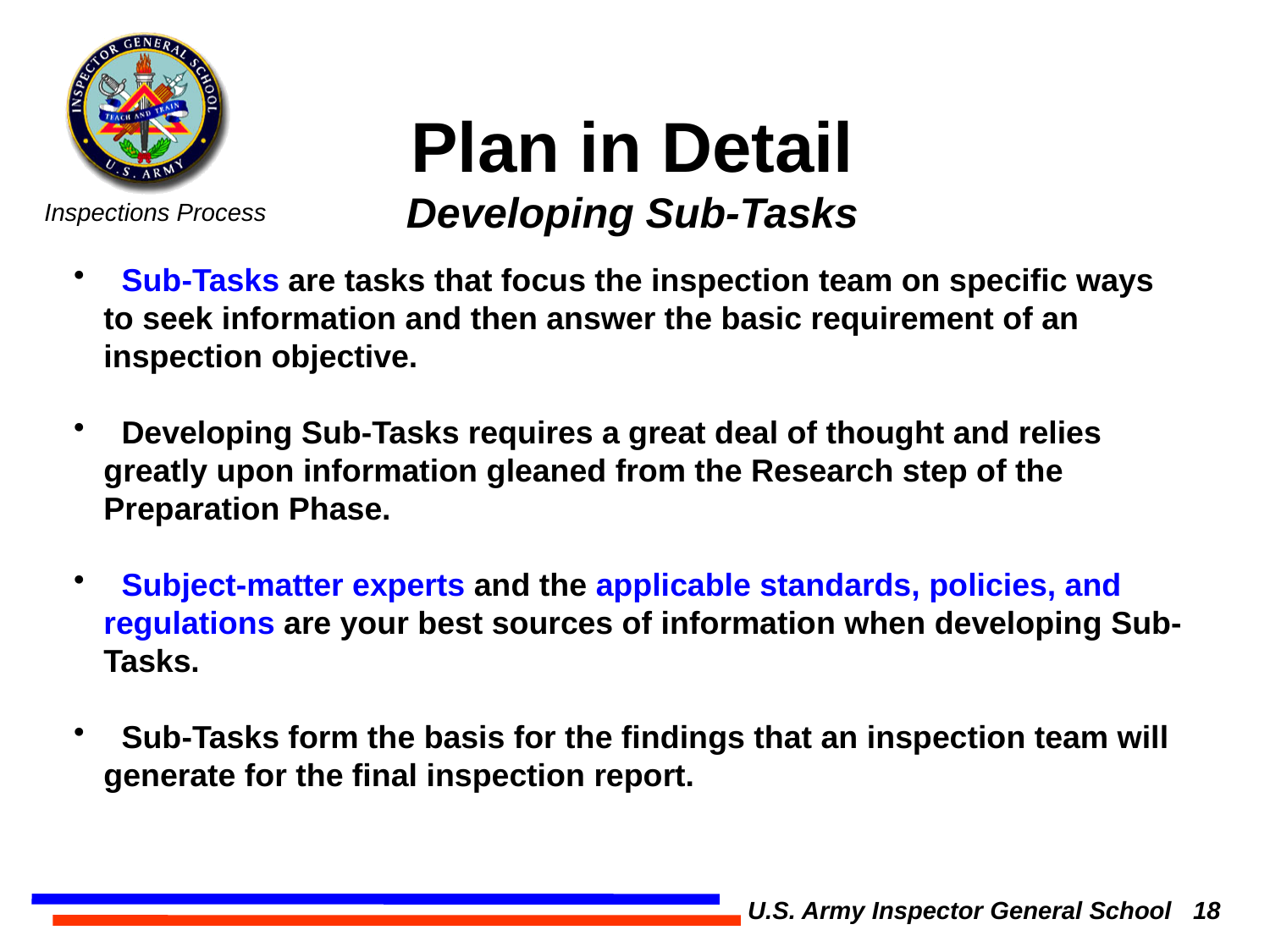

Plan in Detail
Developing Sub-Tasks
  Sub-Tasks are tasks that focus the inspection team on specific ways to seek information and then answer the basic requirement of an inspection objective.

  Developing Sub-Tasks requires a great deal of thought and relies greatly upon information gleaned from the Research step of the Preparation Phase.

  Subject-matter experts and the applicable standards, policies, and regulations are your best sources of information when developing Sub-Tasks.

  Sub-Tasks form the basis for the findings that an inspection team will generate for the final inspection report.
U.S. Army Inspector General School   18